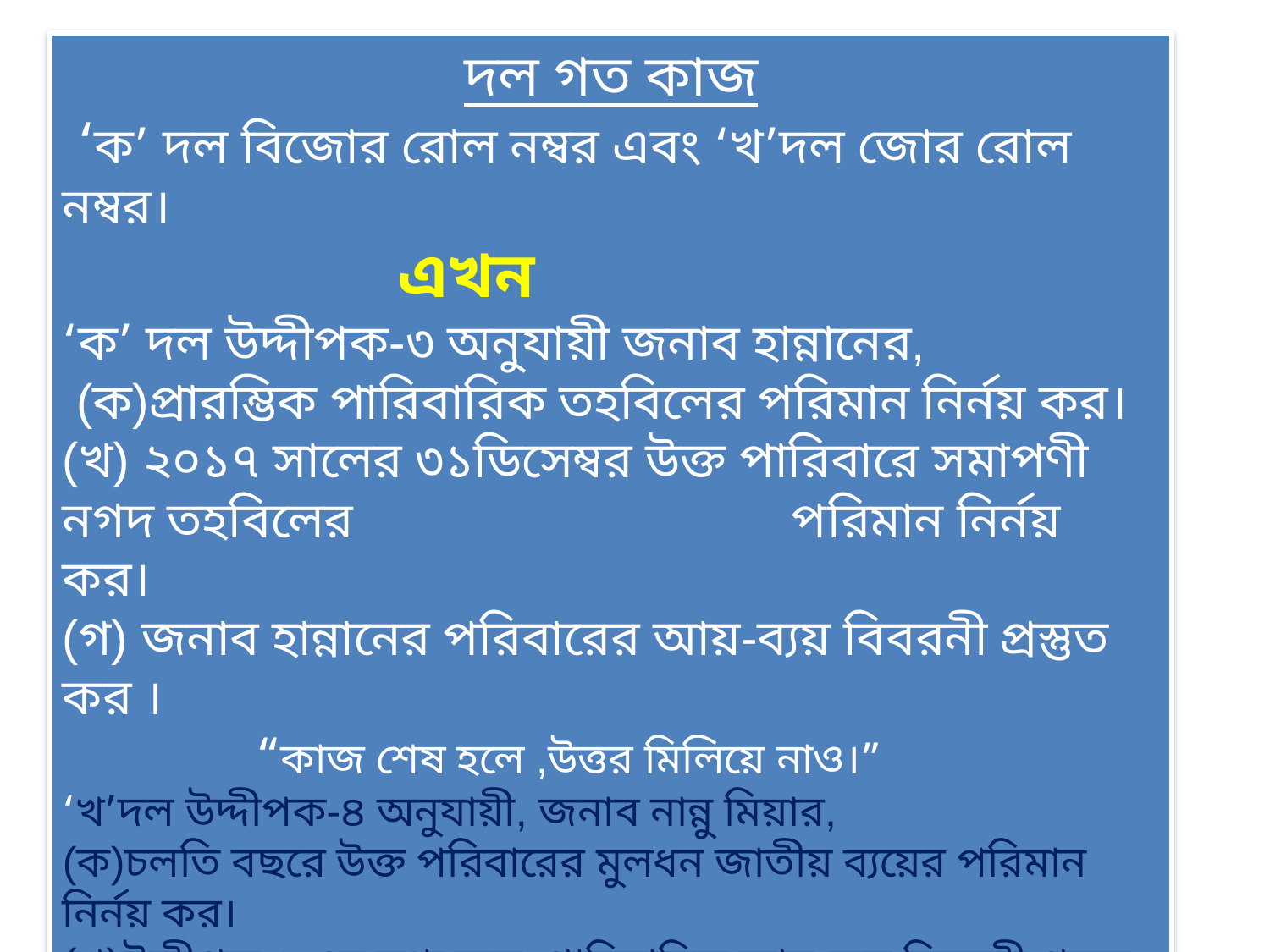

দল গত কাজ
 ‘ক’ দল বিজোর রোল নম্বর এবং ‘খ’দল জোর রোল নম্বর।
                          এখন
‘ক’ দল উদ্দীপক-৩ অনুযায়ী জনাব হান্নানের,
 (ক)প্রারম্ভিক পারিবারিক তহবিলের পরিমান নির্নয় কর।
(খ) ২০১৭ সালের ৩১ডিসেম্বর উক্ত পারিবারে সমাপণী নগদ তহবিলের                                  পরিমান নির্নয় কর।
(গ) জনাব হান্নানের পরিবারের আয়-ব্যয় বিবরনী প্রস্তুত কর ।
               “কাজ শেষ হলে ,উত্তর মিলিয়ে নাও।”
‘খ’দল উদ্দীপক-৪ অনুযায়ী, জনাব নান্নু মিয়ার,
(ক)চলতি বছরে উক্ত পরিবারের মুলধন জাতীয় ব্যয়ের পরিমান নির্নয় কর।
(খ)উদ্দীপক ৪ এর তথ্য হতে  পারিবারিক আয়-ব্যয় বিবরনী প্রস্তুত কর ।
(গ)পারিবারিক তহবিল ৩,৮৫,০০০টাকা ধরে ৩১ ডীসেম্বর ২০১৭ তারিখের আর্থীক অবস্থার বিবরনি প্রস্তুত কর।
                “কাজ শেষ হলে ,উত্তর মিলিয়ে নাও।”